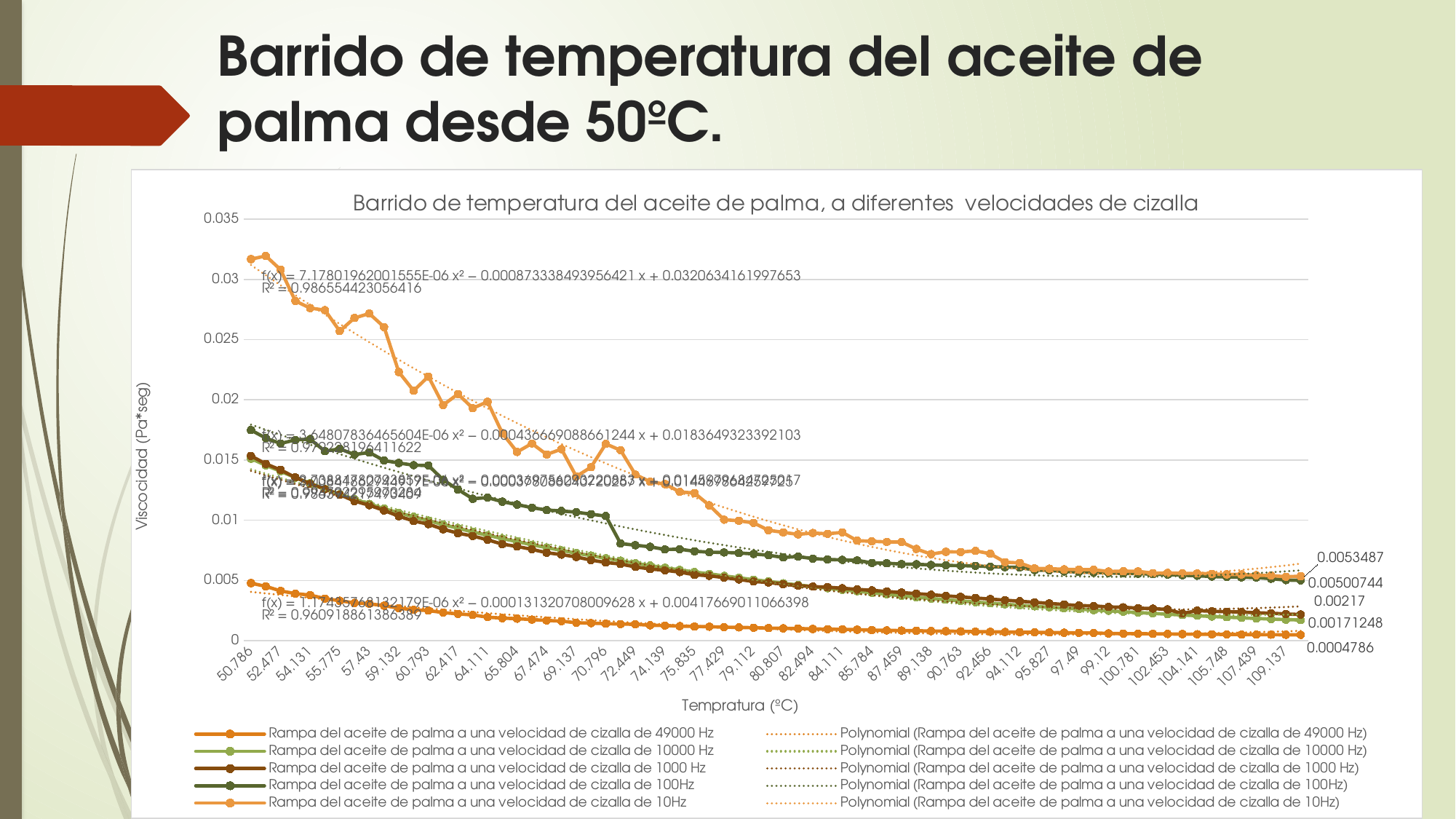

# Barrido de temperatura del aceite de palma desde 50ºC.

### Chart: Barrido de temperatura del aceite de palma, a diferentes  velocidades de cizalla

| Category |  |  |  |  |  |
|---|---|---|---|---|---|
| 50.786 | 0.0047745 | 0.0151152 | 0.015341 | 0.0174837 | 0.0316733 |
| 51.589 | 0.00450616 | 0.01456 | 0.0146782 | 0.0168207 | 0.0319475 |
| 52.477 | 0.00412938 | 0.01406 | 0.0141785 | 0.016372 | 0.0308036 |
| 53.251 | 0.00389963 | 0.0135326 | 0.0135533 | 0.0166702 | 0.0282072 |
| 54.131 | 0.00378004 | 0.0130771 | 0.0130199 | 0.016738 | 0.0276138 |
| 54.951 | 0.00349227 | 0.0126022 | 0.0125742 | 0.0157279 | 0.027445 |
| 55.775 | 0.00331285 | 0.0121565 | 0.0121241 | 0.0159232 | 0.0257044 |
| 56.63 | 0.0031308 | 0.0117495 | 0.0115861 | 0.0154468 | 0.0267959 |
| 57.43 | 0.00305618 | 0.011351 | 0.0112405 | 0.0156241 | 0.0271618 |
| 58.302 | 0.00290768 | 0.0109612 | 0.010811 | 0.0149545 | 0.0260421 |
| 59.132 | 0.00269533 | 0.0106166 | 0.0103339 | 0.0147492 | 0.0223033 |
| 59.943 | 0.00256027 | 0.010284 | 0.00993061 | 0.0145693 | 0.0207521 |
| 60.793 | 0.00250067 | 0.00996747 | 0.00967264 | 0.0145455 | 0.0219351 |
| 61.628 | 0.00232866 | 0.00963183 | 0.00924948 | 0.0133514 | 0.0195641 |
| 62.417 | 0.00222151 | 0.00933483 | 0.0089217 | 0.0125463 | 0.0204803 |
| 63.318 | 0.00212963 | 0.00902199 | 0.0086906 | 0.0117805 | 0.0192975 |
| 64.111 | 0.001948 | 0.00874958 | 0.00837292 | 0.011875 | 0.0198385 |
| 64.966 | 0.00186633 | 0.00847169 | 0.0080079 | 0.0115356 | 0.0172267 |
| 65.804 | 0.00182311 | 0.00822217 | 0.0078224 | 0.0112952 | 0.0156661 |
| 66.588 | 0.00174545 | 0.00796053 | 0.0075766 | 0.0110425 | 0.0163717 |
| 67.474 | 0.00167516 | 0.00772046 | 0.00729944 | 0.0108434 | 0.0154534 |
| 68.287 | 0.00161544 | 0.00749734 | 0.00714304 | 0.0107697 | 0.0159025 |
| 69.137 | 0.00148477 | 0.00725382 | 0.00694735 | 0.0106687 | 0.0136348 |
| 69.982 | 0.00145402 | 0.00706139 | 0.00668899 | 0.0104989 | 0.0144075 |
| 70.796 | 0.00140785 | 0.00683532 | 0.00649111 | 0.0103482 | 0.0163393 |
| 71.645 | 0.00137502 | 0.00664219 | 0.00636046 | 0.00805922 | 0.0158027 |
| 72.449 | 0.00135426 | 0.00642469 | 0.00611841 | 0.00791906 | 0.0137922 |
| 73.268 | 0.00127782 | 0.00623149 | 0.00594957 | 0.00778978 | 0.01319 |
| 74.139 | 0.00125406 | 0.0060449 | 0.00583952 | 0.00757034 | 0.013 |
| 74.946 | 0.00120437 | 0.00586844 | 0.00568932 | 0.00758827 | 0.0123537 |
| 75.835 | 0.00117737 | 0.00569223 | 0.00546986 | 0.00742087 | 0.012253 |
| 76.604 | 0.0011577 | 0.00554355 | 0.00538457 | 0.00734143 | 0.0112355 |
| 77.429 | 0.00111803 | 0.00537479 | 0.00523658 | 0.00732184 | 0.0100424 |
| 78.305 | 0.00109658 | 0.00522018 | 0.00507591 | 0.00727877 | 0.00995282 |
| 79.112 | 0.00107549 | 0.00505548 | 0.00491402 | 0.00719745 | 0.00977217 |
| 79.943 | 0.00104034 | 0.00491849 | 0.00482851 | 0.00708845 | 0.0091685 |
| 80.807 | 0.00102103 | 0.00476515 | 0.00468691 | 0.00690694 | 0.00898935 |
| 81.617 | 0.00100522 | 0.00462317 | 0.00456576 | 0.00697873 | 0.00882395 |
| 82.494 | 0.00097101 | 0.00448911 | 0.00448631 | 0.006812707 | 0.00893684 |
| 83.279 | 0.0009546 | 0.00435651 | 0.00444 | 0.006738955 | 0.00887307 |
| 84.111 | 0.00093961 | 0.0042204 | 0.00435 | 0.00670661 | 0.00898883 |
| 84.965 | 0.00091025 | 0.00409651 | 0.00426 | 0.00666721 | 0.00830155 |
| 85.784 | 0.00087935 | 0.00396757 | 0.00417 | 0.00645679 | 0.00824902 |
| 86.635 | 0.00084942 | 0.00384877 | 0.00408 | 0.00642836 | 0.00819798 |
| 87.459 | 0.00083685 | 0.00372358 | 0.00399 | 0.00635531 | 0.00818699 |
| 88.277 | 0.00082284 | 0.00360375 | 0.0039 | 0.00634251 | 0.0076113 |
| 89.138 | 0.00079523 | 0.00349614 | 0.00381 | 0.00628538 | 0.00718313 |
| 89.97 | 0.00078509 | 0.00340308 | 0.00372 | 0.00625066 | 0.0073776 |
| 90.763 | 0.00077365 | 0.00329383 | 0.00363 | 0.006225316 | 0.00735657 |
| 91.647 | 0.00074663 | 0.00319766 | 0.00354 | 0.0062047 | 0.00745299 |
| 92.456 | 0.00073509 | 0.00311231 | 0.00345 | 0.00614238 | 0.00721419 |
| 93.315 | 0.00072132 | 0.00301905 | 0.00336 | 0.006102833 | 0.00651522 |
| 94.112 | 0.00069919 | 0.00293437 | 0.00327 | 0.00607362 | 0.00645066 |
| 94.928 | 0.00068892 | 0.00285075 | 0.00318 | 0.00585817 | 0.00599822 |
| 95.827 | 0.00067941 | 0.0027717 | 0.00309 | 0.00583239 | 0.00597627 |
| 96.594 | 0.00065512 | 0.00269378 | 0.003 | 0.00574667 | 0.00591654 |
| 97.49 | 0.00064837 | 0.00262622 | 0.00291 | 0.00569379 | 0.00589515 |
| 98.304 | 0.00063825 | 0.00254381 | 0.00288 | 0.00565777 | 0.00588692 |
| 99.12 | 0.00059808 | 0.00247881 | 0.0028 | 0.005624397 | 0.00573784 |
| 99.975 | 0.00058223 | 0.00239853 | 0.00277 | 0.00558087 | 0.00577028 |
| 100.781 | 0.00057478 | 0.00233167 | 0.0027 | 0.00556333 | 0.0057537 |
| 101.595 | 0.00056634 | 0.00226396 | 0.00266 | 0.005512966 | 0.00560116 |
| 102.453 | 0.00055377 | 0.00219456 | 0.00259 | 0.005493916 | 0.00562219 |
| 103.263 | 0.00054143 | 0.00212645 | 0.002253 | 0.00542567 | 0.00558603 |
| 104.141 | 0.00053142 | 0.002066 | 0.00249 | 0.00539073 | 0.0055791764 |
| 104.953 | 0.00052373 | 0.00199944 | 0.00244 | 0.005318321 | 0.00553753 |
| 105.748 | 0.00051604 | 0.0019423 | 0.0024 | 0.0052836263 | 0.00550126 |
| 106.65 | 0.00050333 | 0.00188995 | 0.00238 | 0.00525361 | 0.00549447 |
| 107.439 | 0.00049842 | 0.00183929 | 0.00231 | 0.00524058 | 0.00543315 |
| 108.302 | 0.00049169 | 0.0017879 | 0.00228 | 0.00514264 | 0.00540239 |
| 109.137 | 0.00048474 | 0.00174333 | 0.00221 | 0.0050258 | 0.00530375 |
| 109.93 | 0.0004786 | 0.00171248 | 0.00217 | 0.00500744 | 0.0053487 |